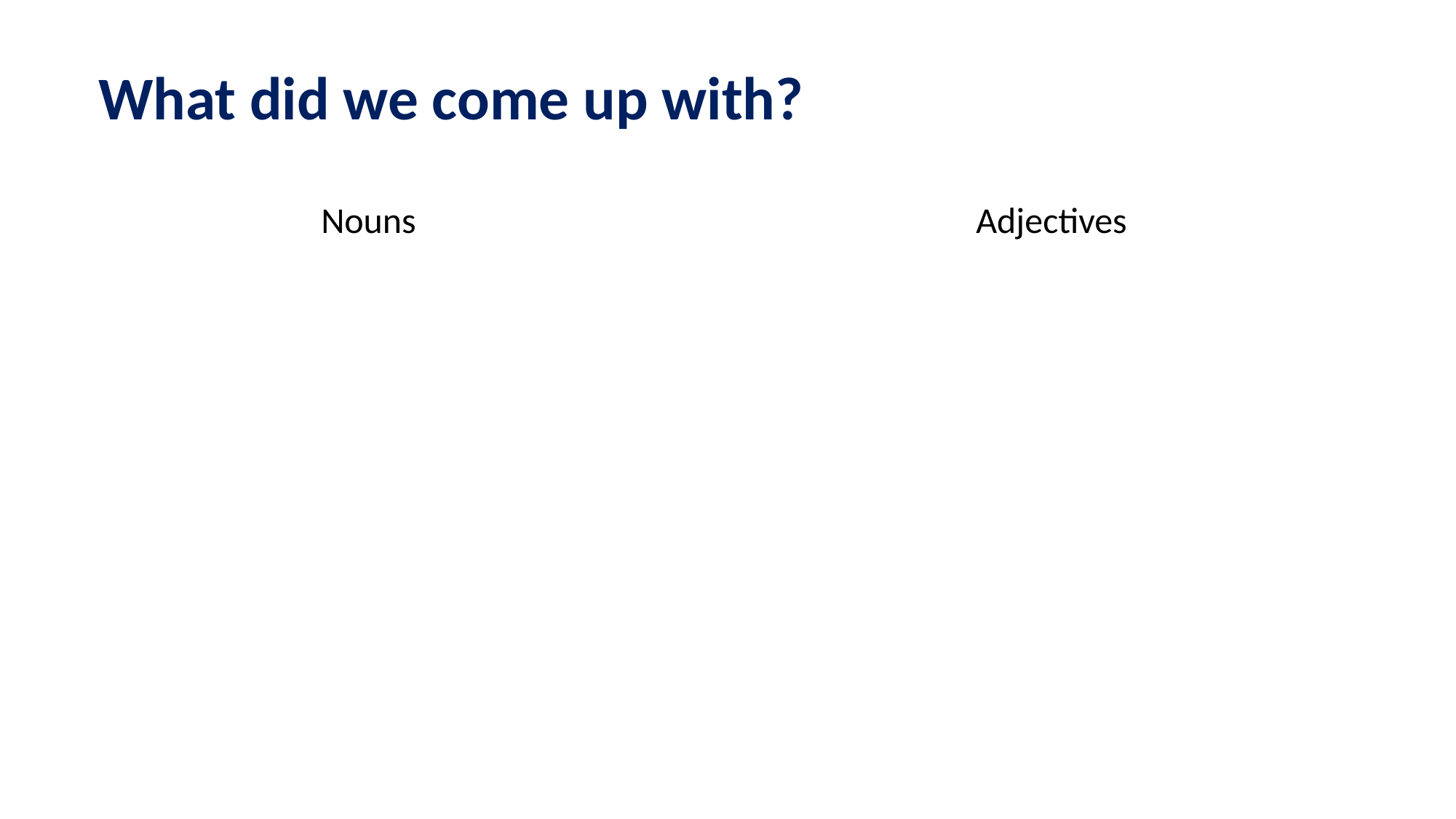

What did we come up with?
Nouns               					Adjectives